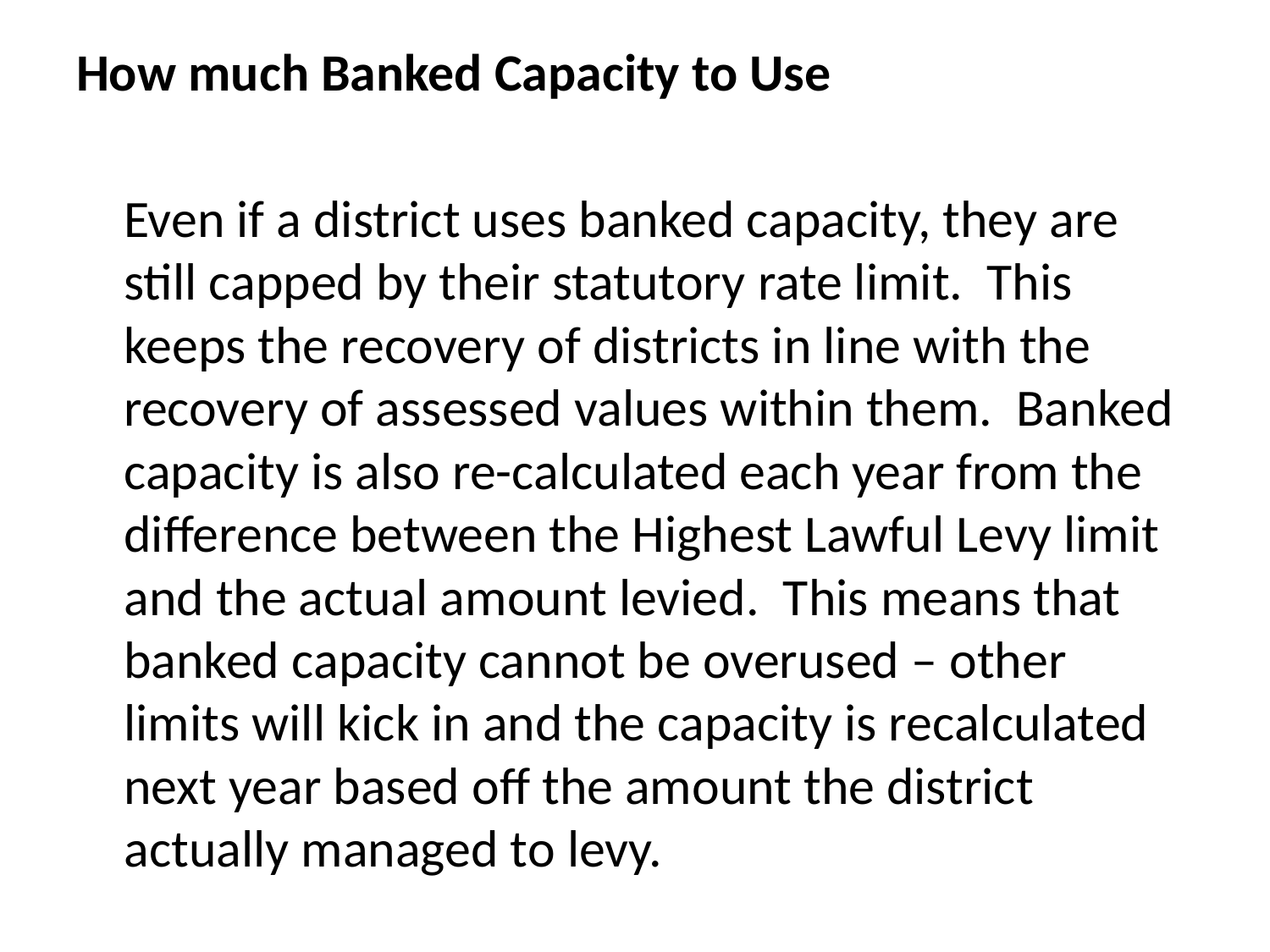

How much Banked Capacity to Use

    Even if a district uses banked capacity, they are still capped by their statutory rate limit.  This keeps the recovery of districts in line with the recovery of assessed values within them.  Banked capacity is also re-calculated each year from the difference between the Highest Lawful Levy limit and the actual amount levied.  This means that banked capacity cannot be overused – other limits will kick in and the capacity is recalculated next year based off the amount the district actually managed to levy.